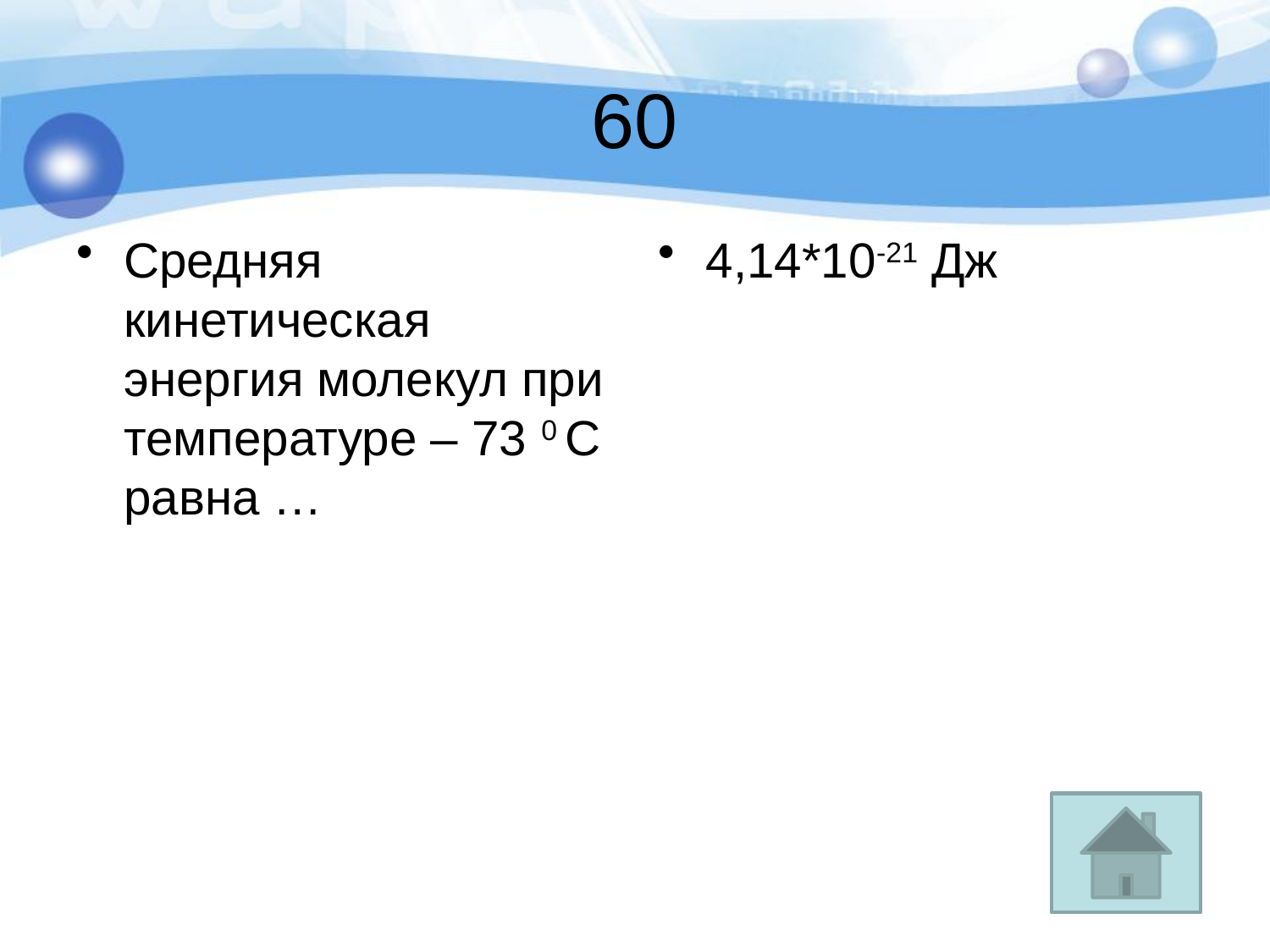

# 60
Средняя кинетическая энергия молекул при температуре – 73 0 С равна …
4,14*10-21 Дж